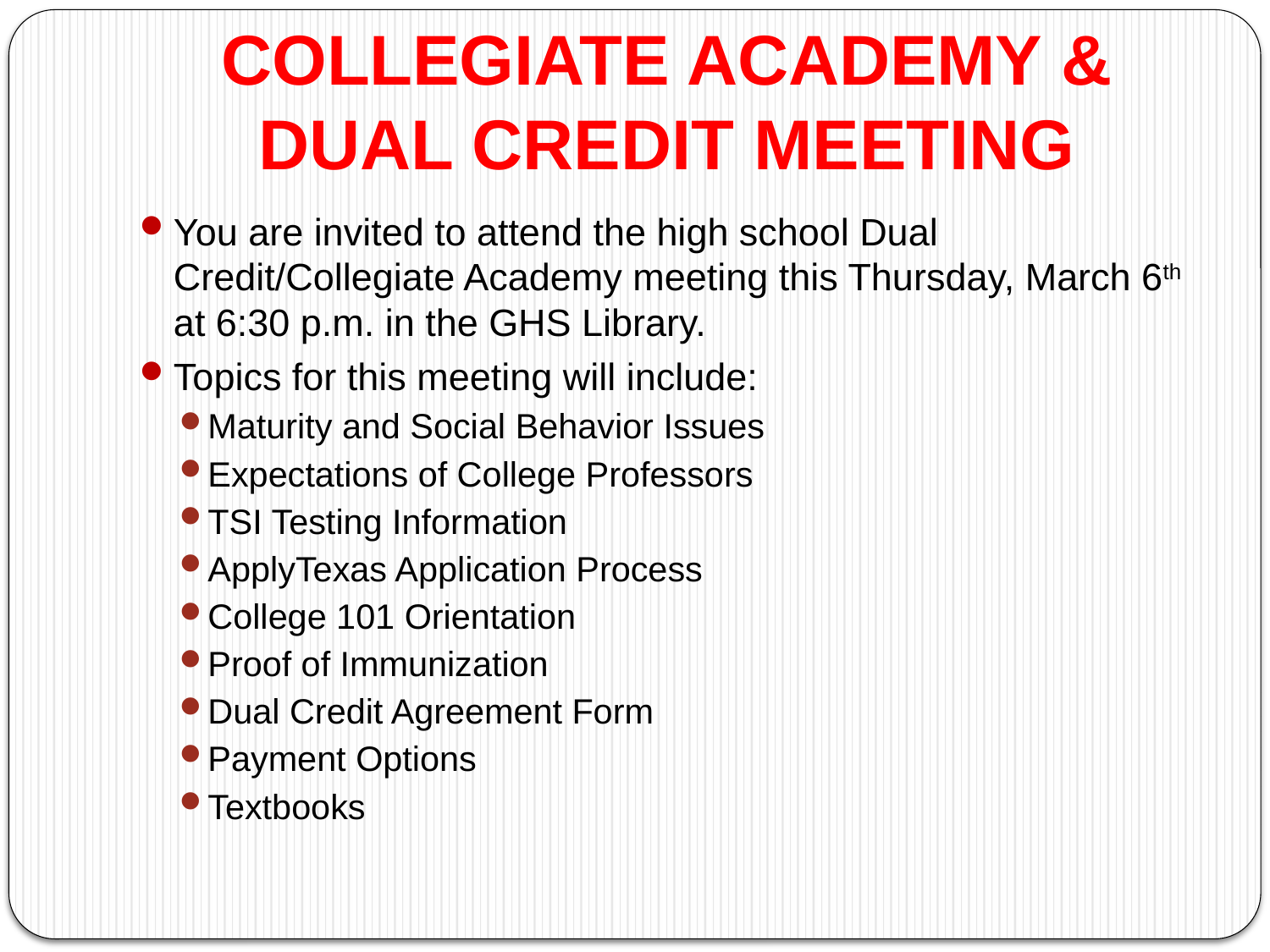

# COLLEGIATE ACADEMY & DUAL CREDIT MEETING
You are invited to attend the high school Dual Credit/Collegiate Academy meeting this Thursday, March 6th at 6:30 p.m. in the GHS Library.
Topics for this meeting will include:
Maturity and Social Behavior Issues
Expectations of College Professors
TSI Testing Information
ApplyTexas Application Process
College 101 Orientation
Proof of Immunization
Dual Credit Agreement Form
Payment Options
Textbooks